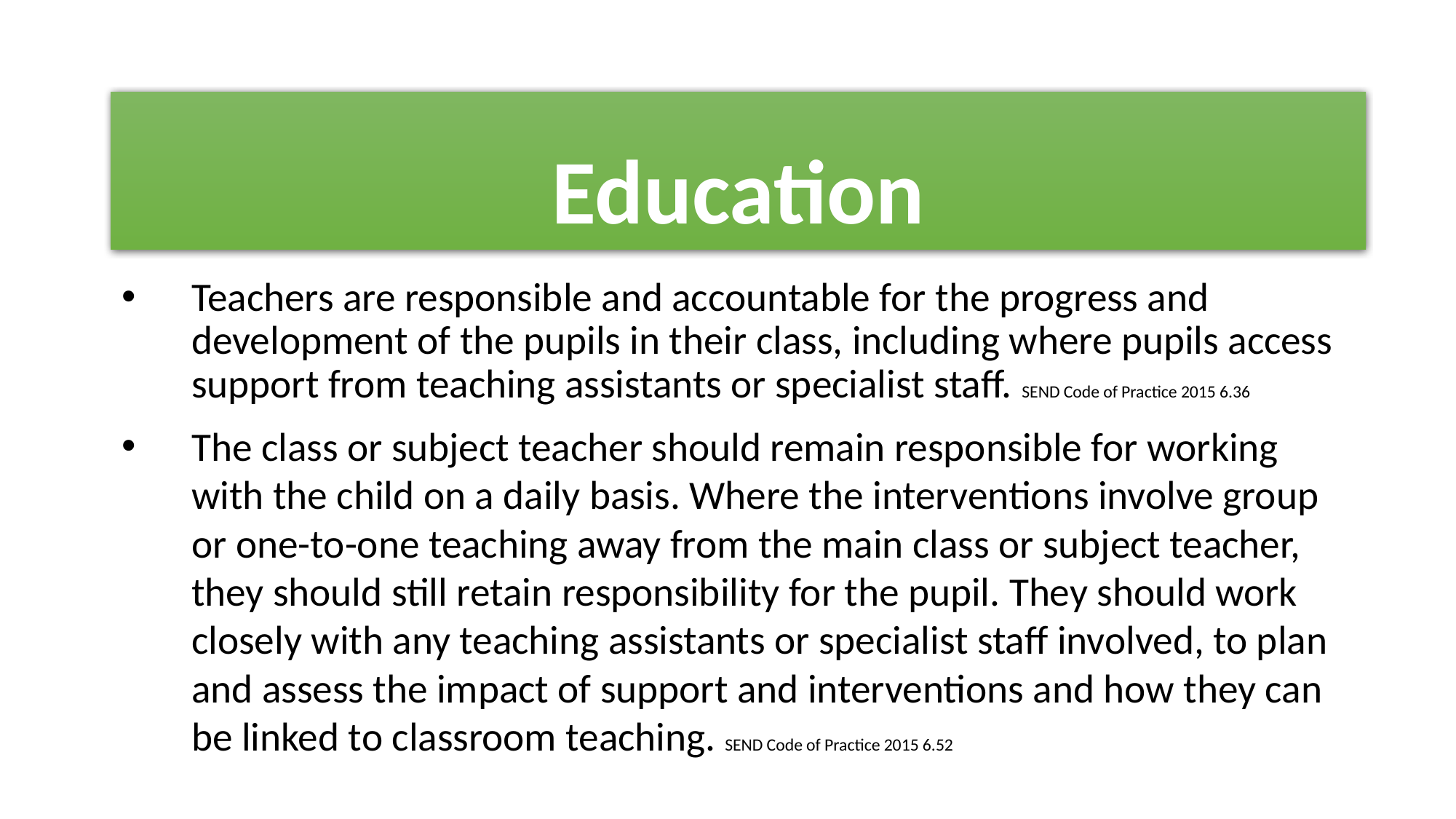

# Education
Teachers are responsible and accountable for the progress and development of the pupils in their class, including where pupils access support from teaching assistants or specialist staff. SEND Code of Practice 2015 6.36
The class or subject teacher should remain responsible for working with the child on a daily basis. Where the interventions involve group or one-to-one teaching away from the main class or subject teacher, they should still retain responsibility for the pupil. They should work closely with any teaching assistants or specialist staff involved, to plan and assess the impact of support and interventions and how they can be linked to classroom teaching. SEND Code of Practice 2015 6.52